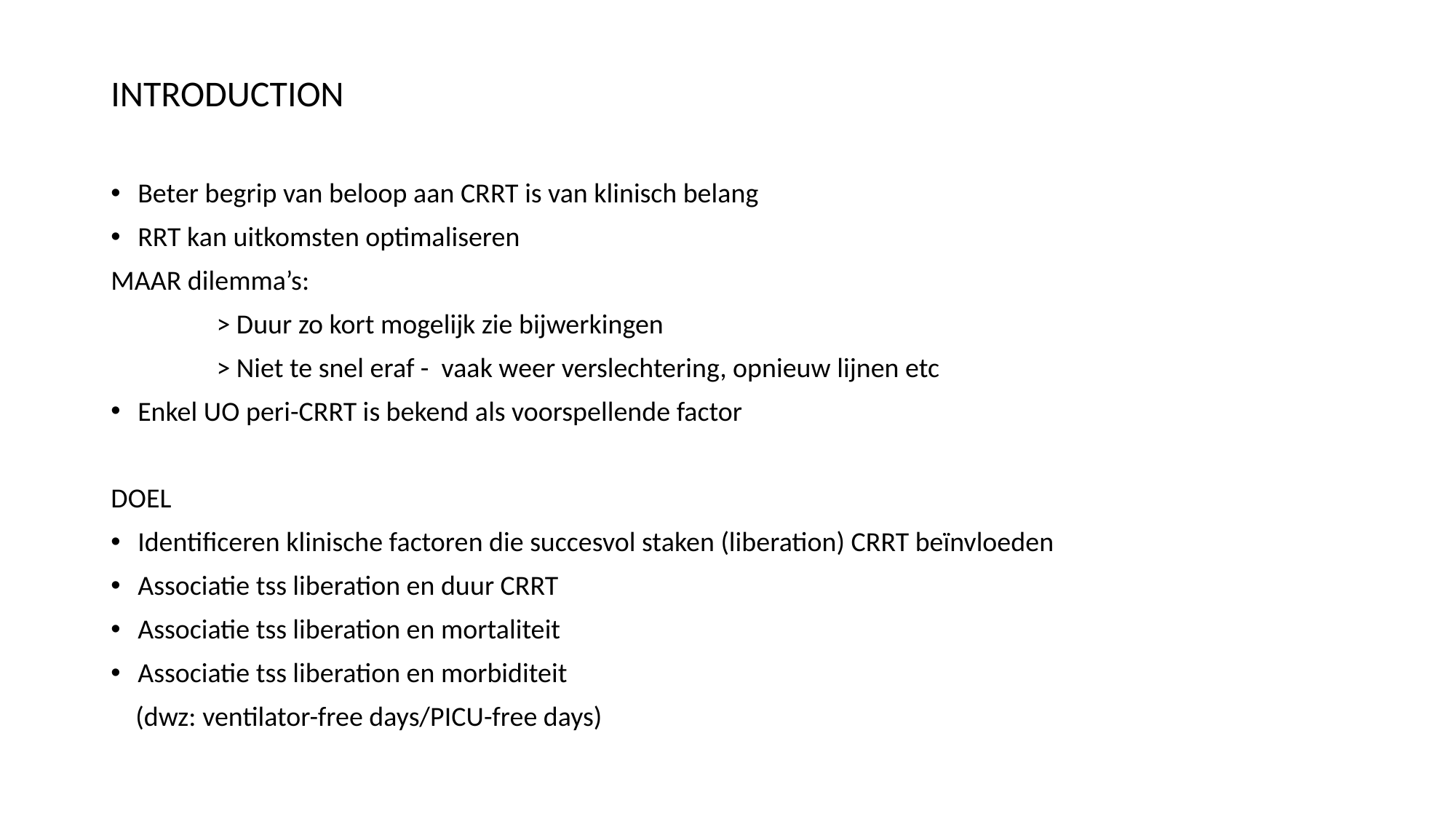

# INTRODUCTION
Beter begrip van beloop aan CRRT is van klinisch belang
RRT kan uitkomsten optimaliseren
MAAR dilemma’s:
	 > Duur zo kort mogelijk zie bijwerkingen
    	 > Niet te snel eraf -  vaak weer verslechtering, opnieuw lijnen etc
Enkel UO peri-CRRT is bekend als voorspellende factor

DOEL
Identificeren klinische factoren die succesvol staken (liberation) CRRT beïnvloeden
Associatie tss liberation en duur CRRT
Associatie tss liberation en mortaliteit
Associatie tss liberation en morbiditeit
    (dwz: ventilator-free days/PICU-free days)